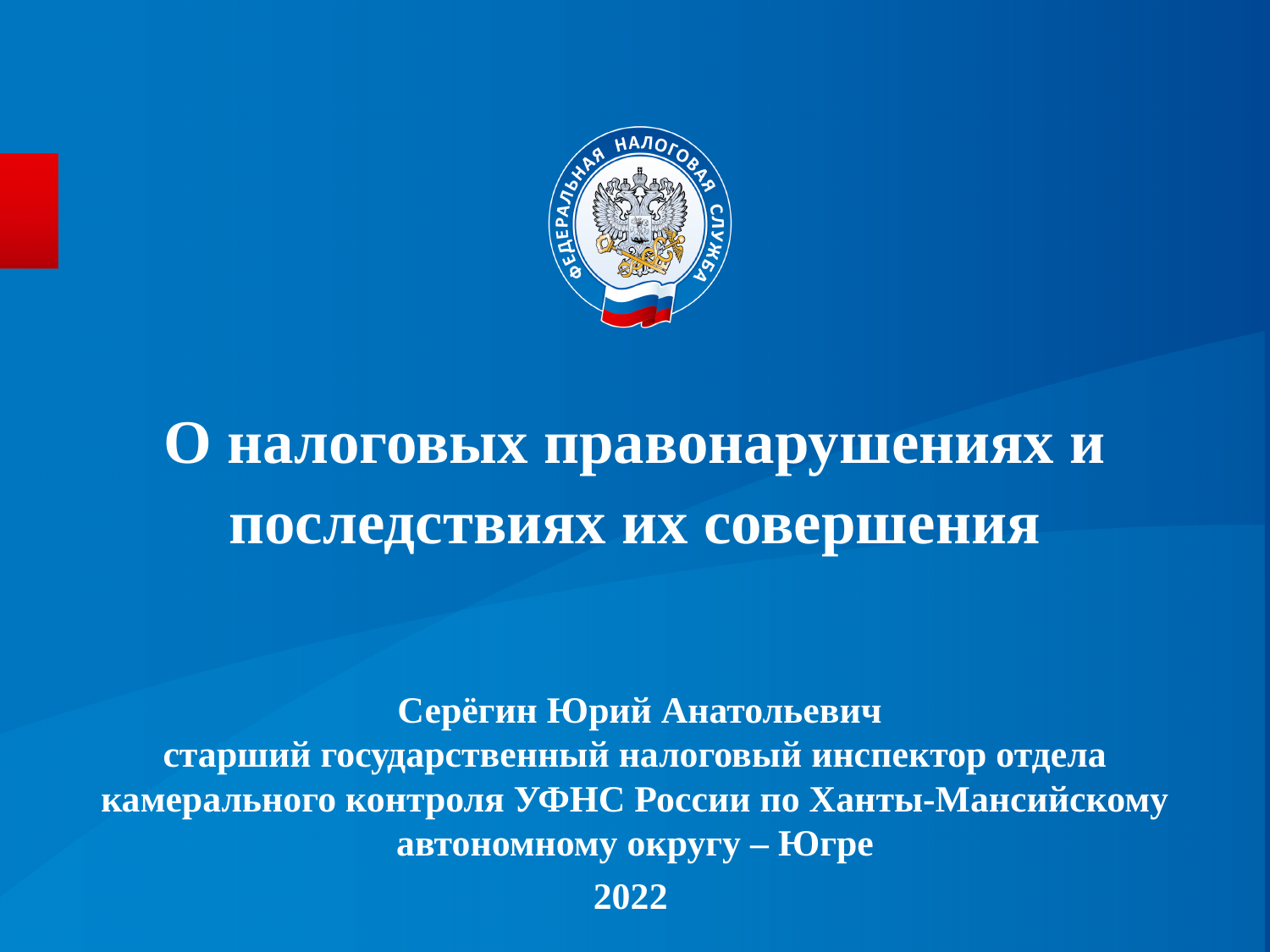

# О налоговых правонарушениях и последствиях их совершения
 Серёгин Юрий Анатольевич
старший государственный налоговый инспектор отдела камерального контроля УФНС России по Ханты-Мансийскому автономному округу – Югре
2022